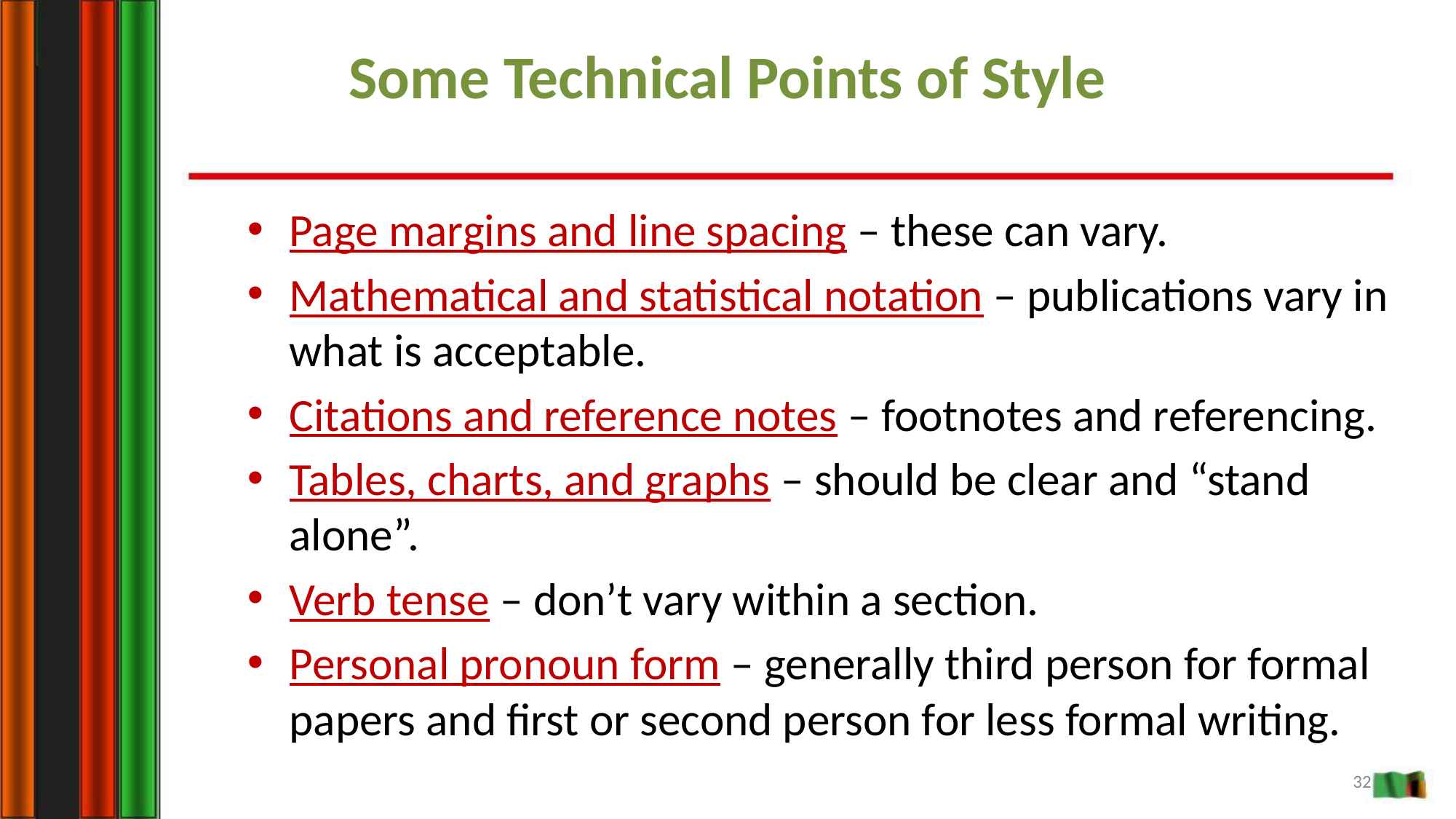

# Some Technical Points of Style
Page margins and line spacing – these can vary.
Mathematical and statistical notation – publications vary in what is acceptable.
Citations and reference notes – footnotes and referencing.
Tables, charts, and graphs – should be clear and “stand alone”.
Verb tense – don’t vary within a section.
Personal pronoun form – generally third person for formal papers and first or second person for less formal writing.
32